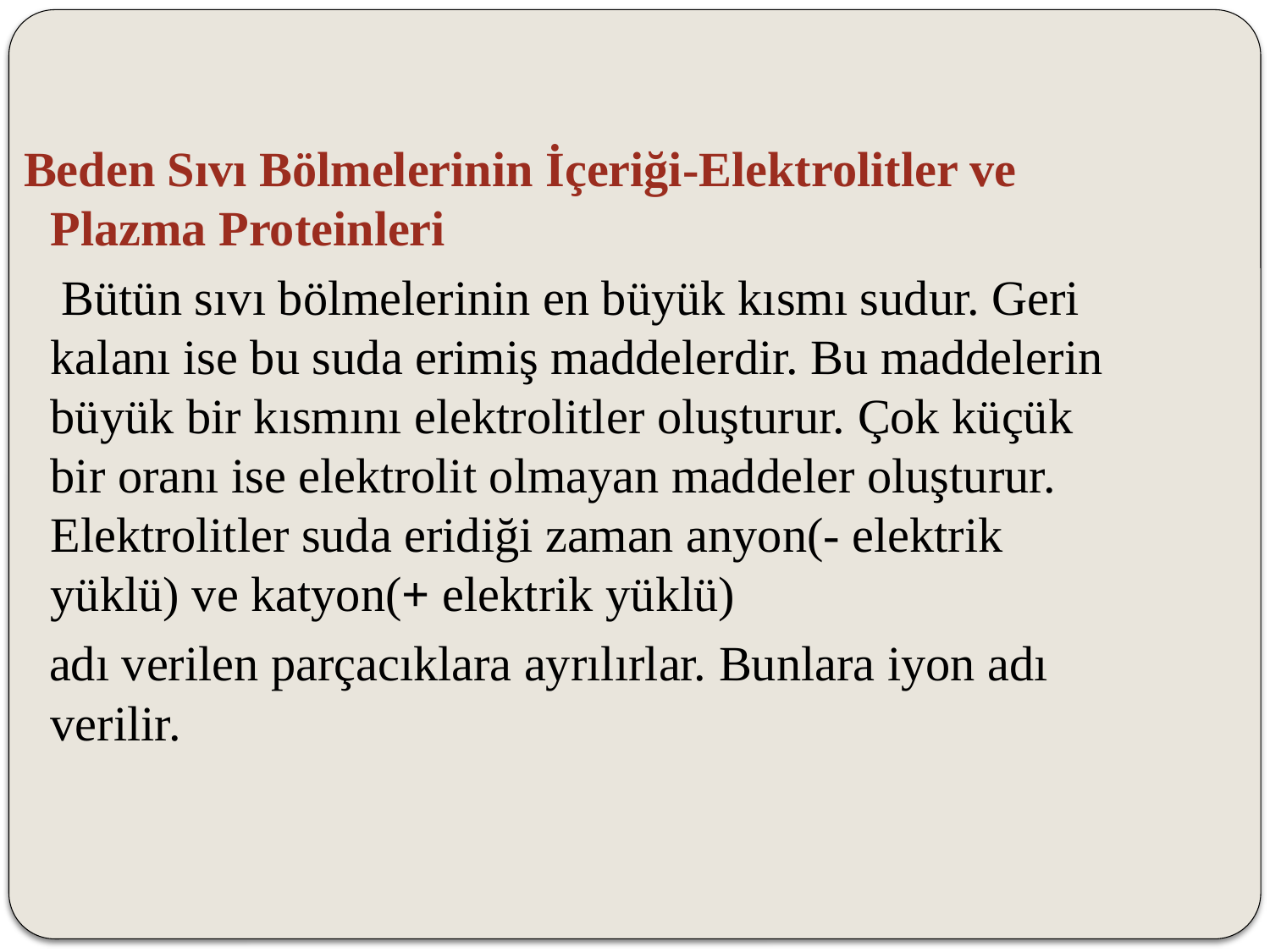

Beden Sıvı Bölmelerinin İçeriği-Elektrolitler ve Plazma Proteinleri
    Bütün sıvı bölmelerinin en büyük kısmı sudur. Geri kalanı ise bu suda erimiş maddelerdir. Bu maddelerin büyük bir kısmını elektrolitler oluşturur. Çok küçük bir oranı ise elektrolit olmayan maddeler oluşturur. Elektrolitler suda eridiği zaman anyon(- elektrik yüklü) ve katyon(+ elektrik yüklü)
   adı verilen parçacıklara ayrılırlar. Bunlara iyon adı verilir.